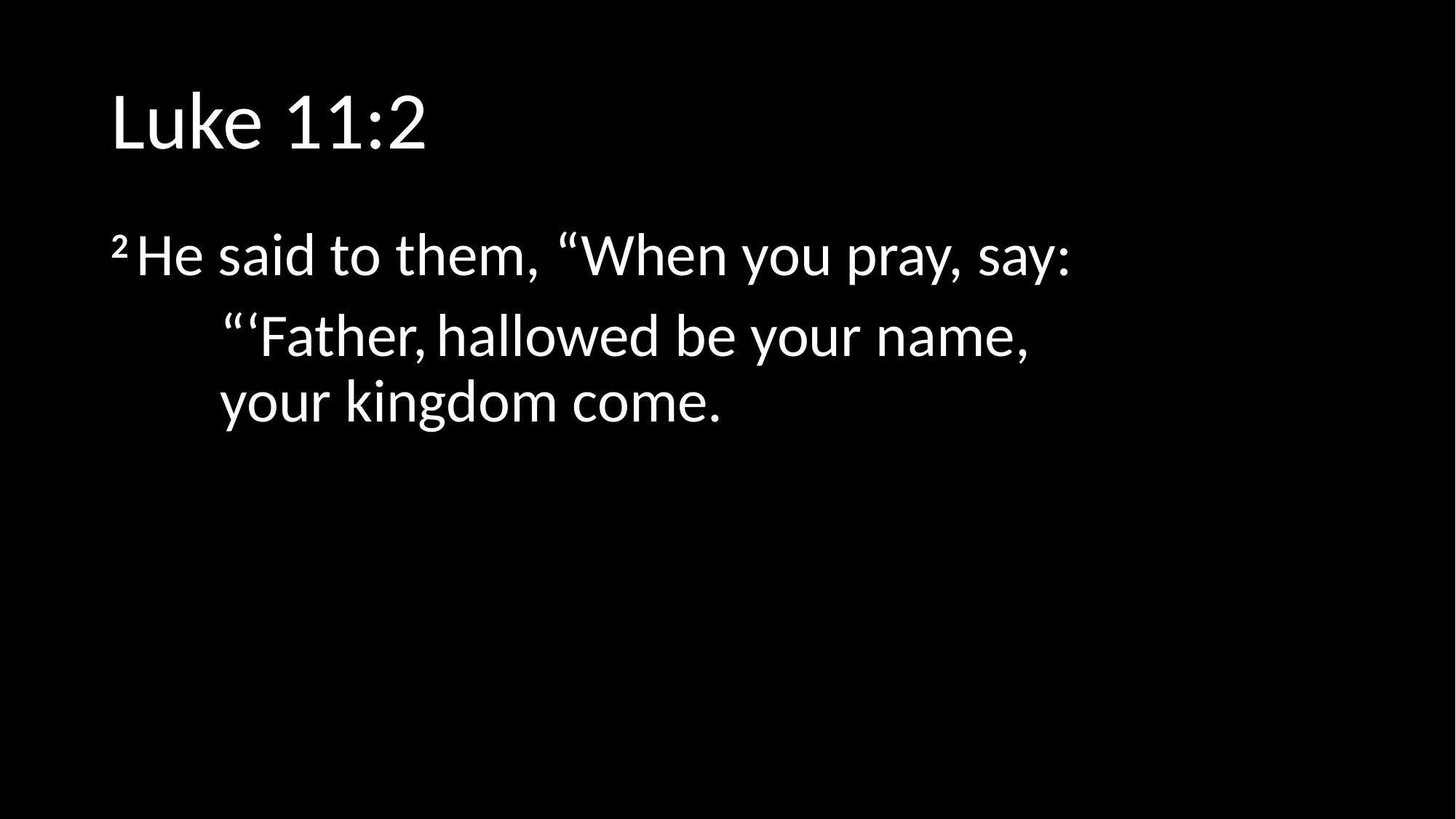

# Luke 11:2
2 He said to them, “When you pray, say:
	“‘Father, hallowed be your name,
	your kingdom come.